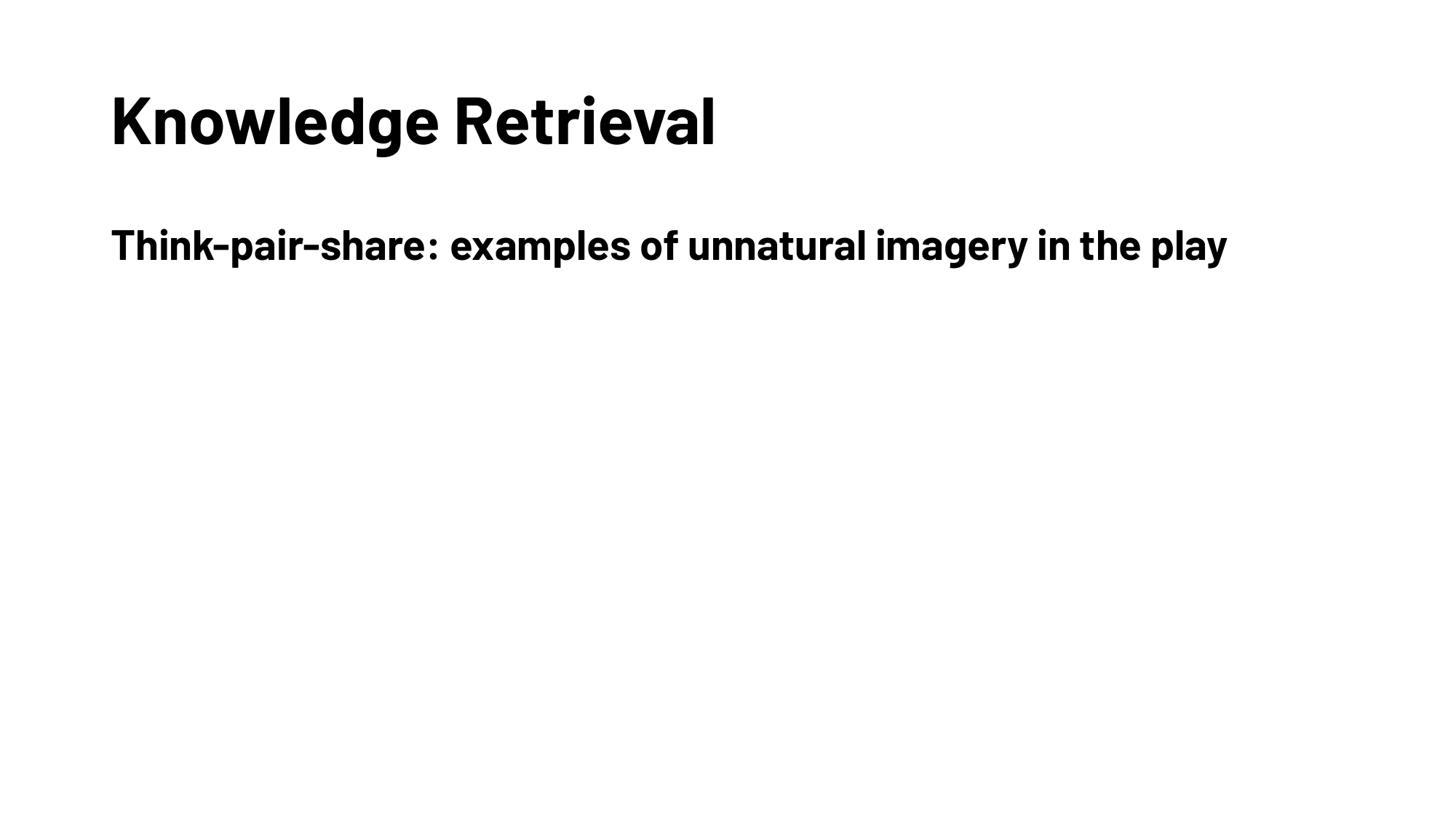

# Knowledge Retrieval
Think-pair-share: examples of unnatural imagery in the play